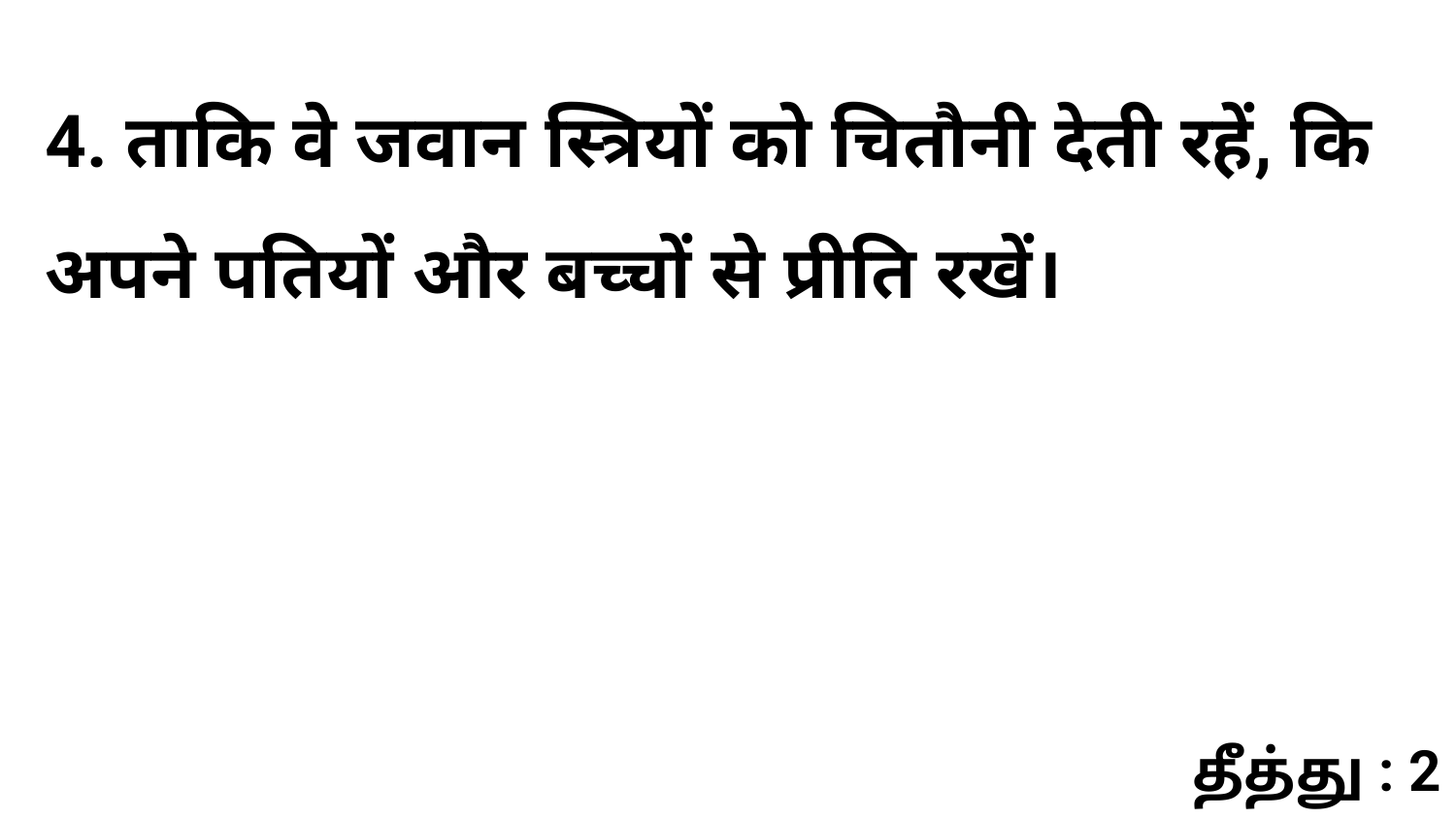

4. ताकि वे जवान स्त्रियों को चितौनी देती रहें, कि अपने पतियों और बच्चों से प्रीति रखें।
தீத்து : 2